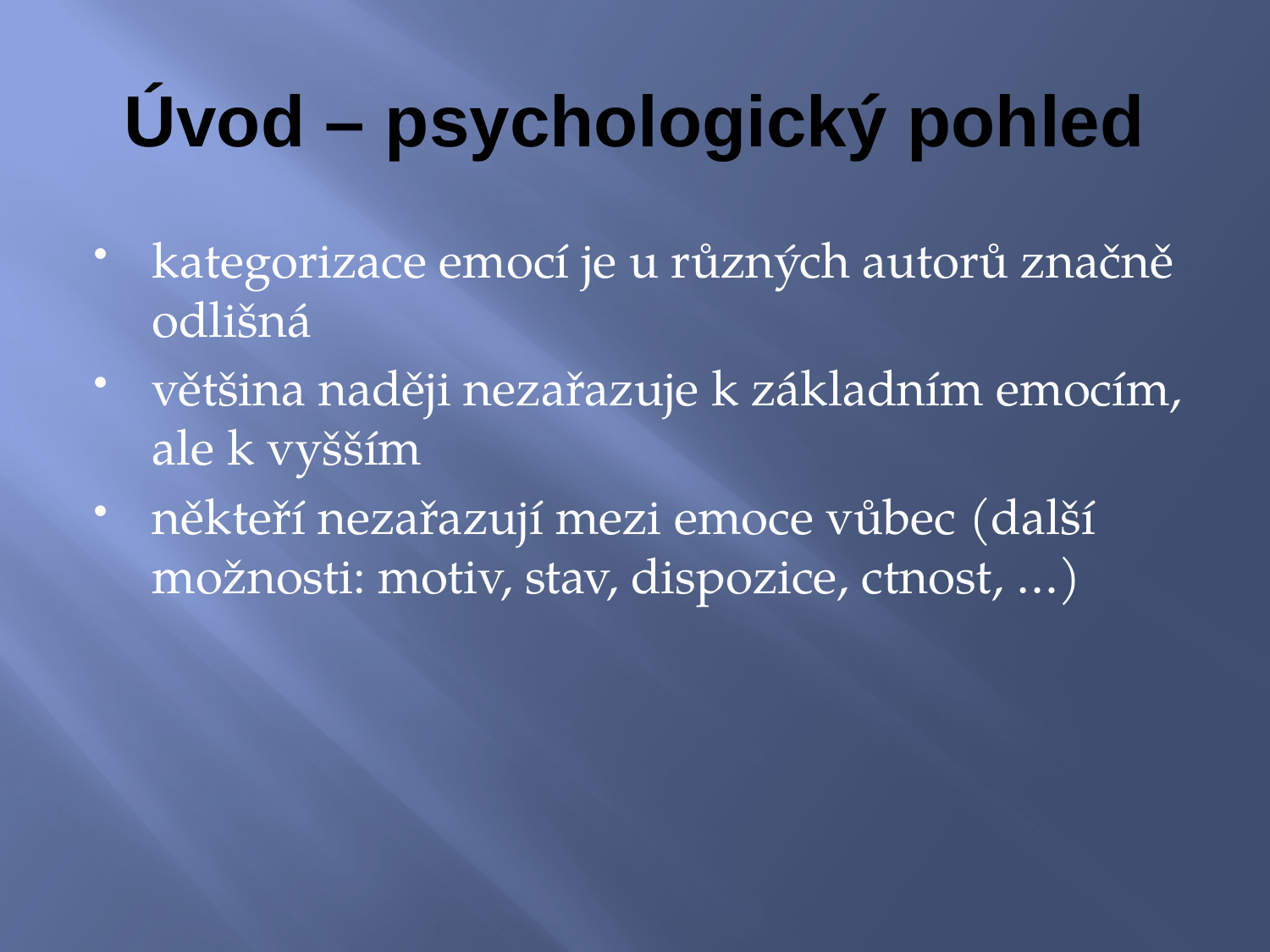

# Úvod – psychologický pohled
kategorizace emocí je u různých autorů značně odlišná
většina naději nezařazuje k základním emocím, ale k vyšším
někteří nezařazují mezi emoce vůbec (další možnosti: motiv, stav, dispozice, ctnost, …)